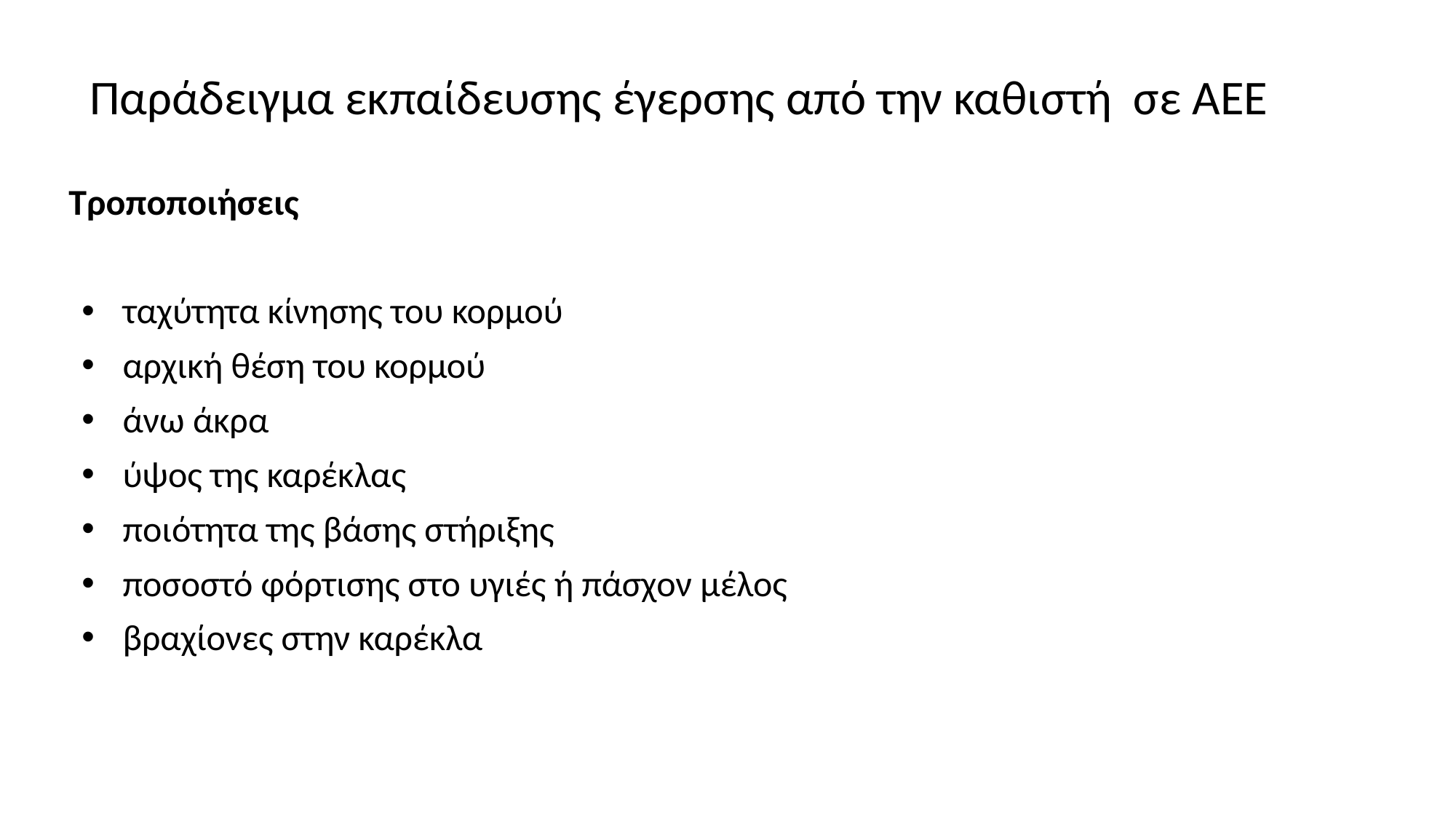

# Παράδειγμα εκπαίδευσης έγερσης από την καθιστή  σε ΑΕΕ
Τροποποιήσεις

ταχύτητα κίνησης του κορμού
αρχική θέση του κορμού
άνω άκρα
ύψος της καρέκλας
ποιότητα της βάσης στήριξης
ποσοστό φόρτισης στο υγιές ή πάσχον μέλος
βραχίονες στην καρέκλα